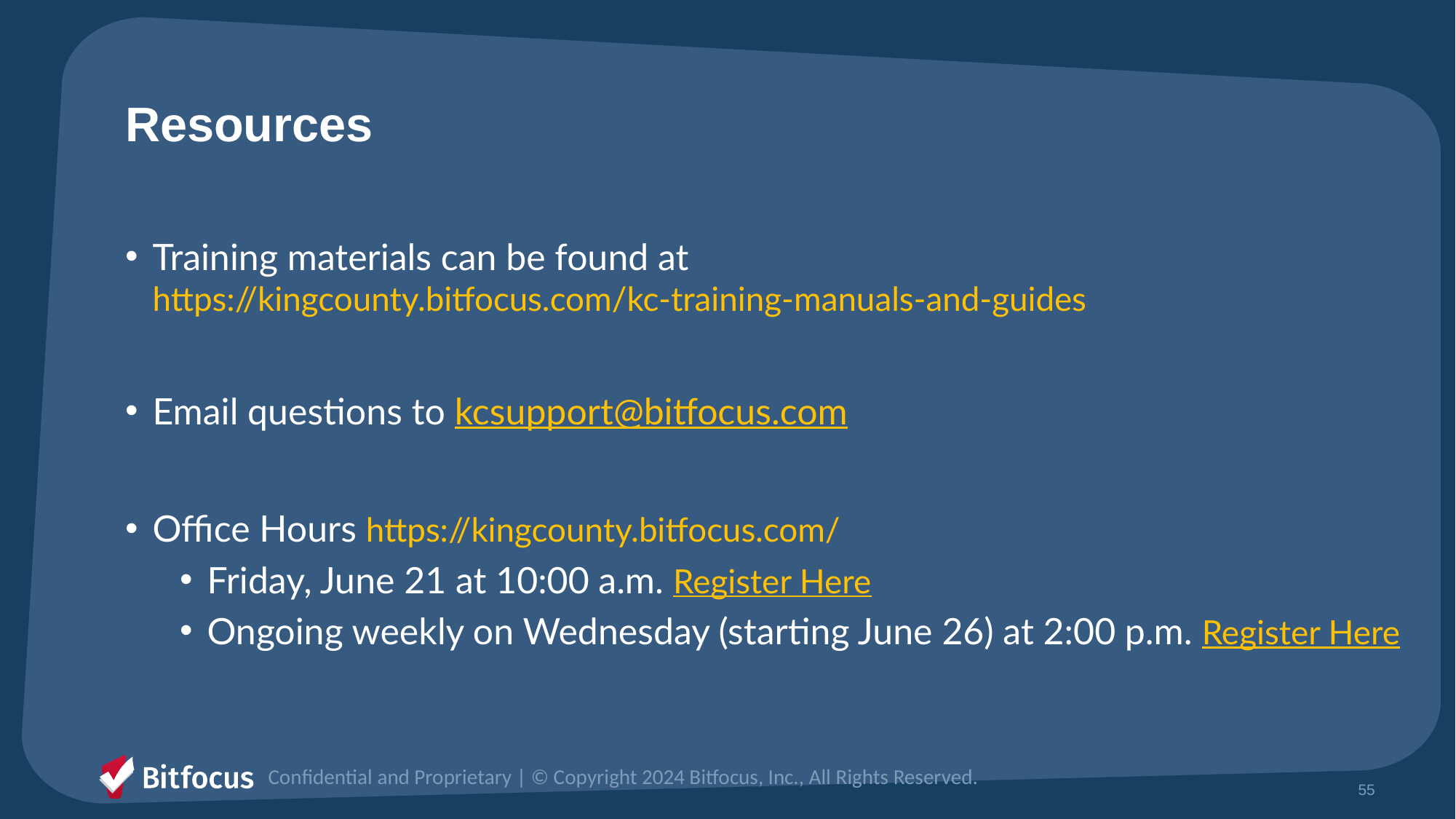

# Resources
Training materials can be found at
https://kingcounty.bitfocus.com/kc-training-manuals-and-guides

Email questions to kcsupport@bitfocus.com

Office Hours https://kingcounty.bitfocus.com/
Friday, June 21 at 10:00 a.m. Register Here
Ongoing weekly on Wednesday (starting June 26) at 2:00 p.m. Register Here
Confidential and Proprietary | © Copyright 2024 Bitfocus, Inc., All Rights Reserved.
55